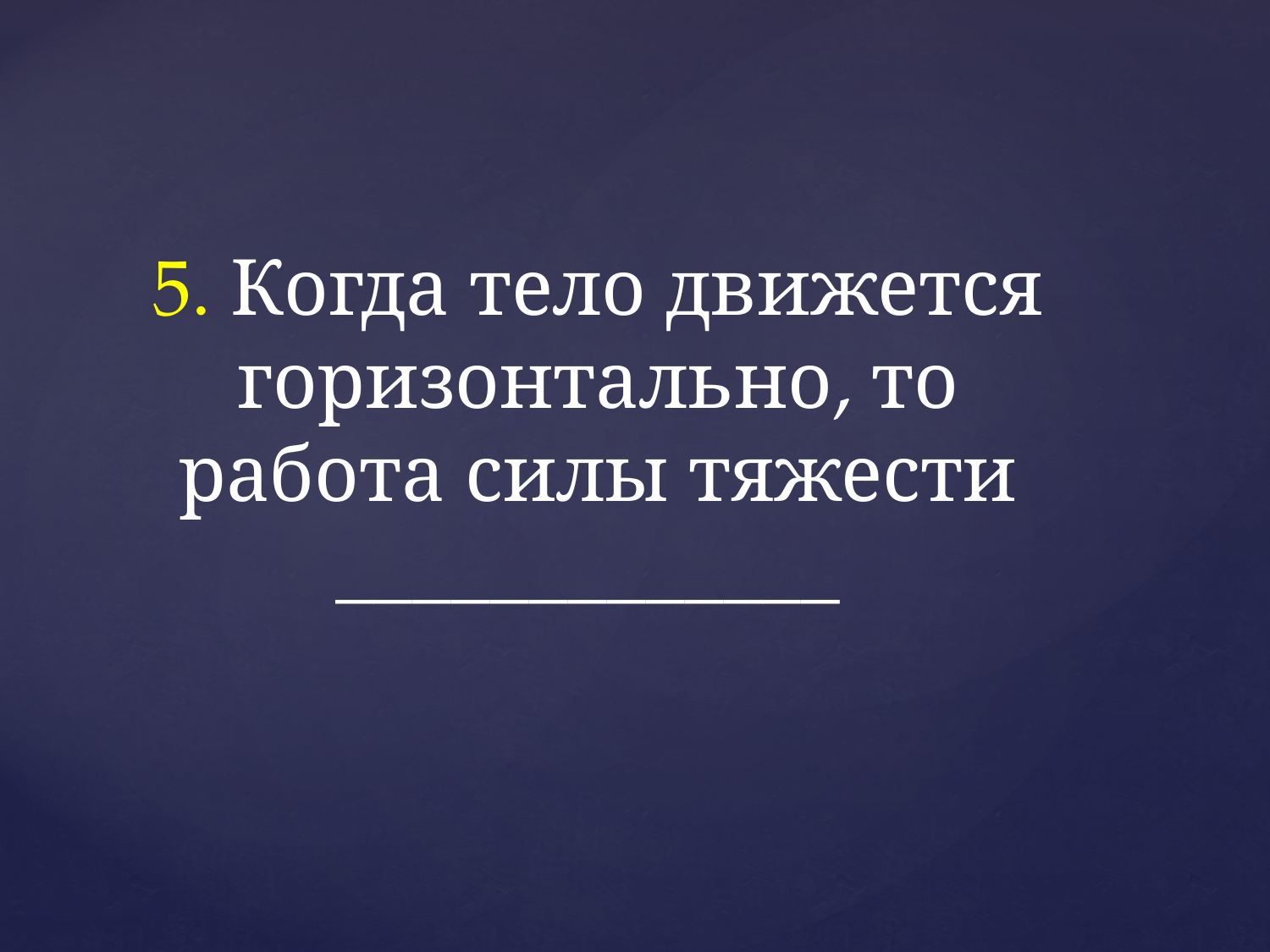

5. Когда тело движется горизонтально, то работа силы тяжести _____________